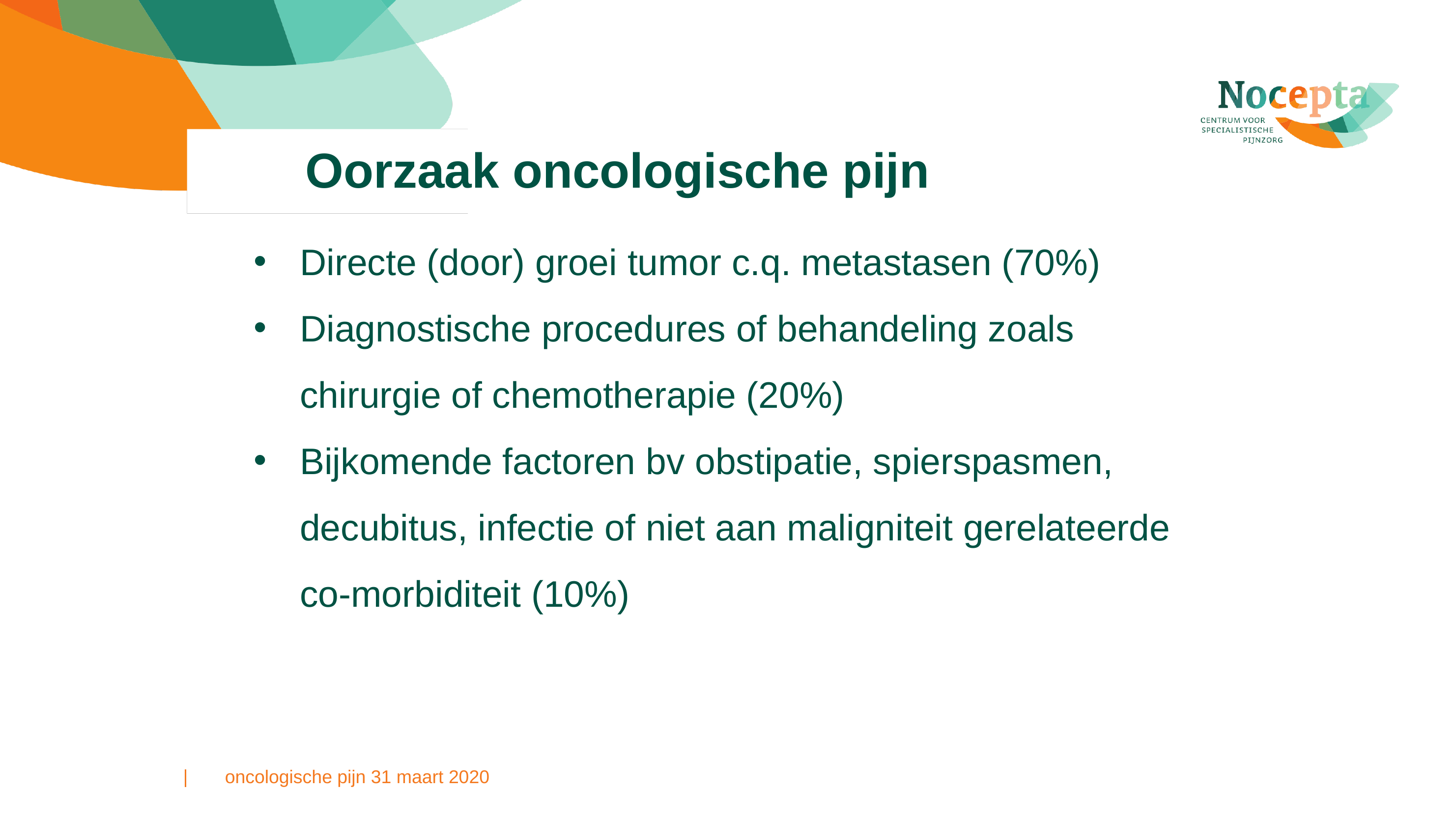

# Oorzaak oncologische pijn

Directe (door) groei tumor c.q. metastasen (70%)
Diagnostische procedures of behandeling zoals chirurgie of chemotherapie (20%)
Bijkomende factoren bv obstipatie, spierspasmen, decubitus, infectie of niet aan maligniteit gerelateerde co-morbiditeit (10%)

oncologische pijn 31 maart 2020